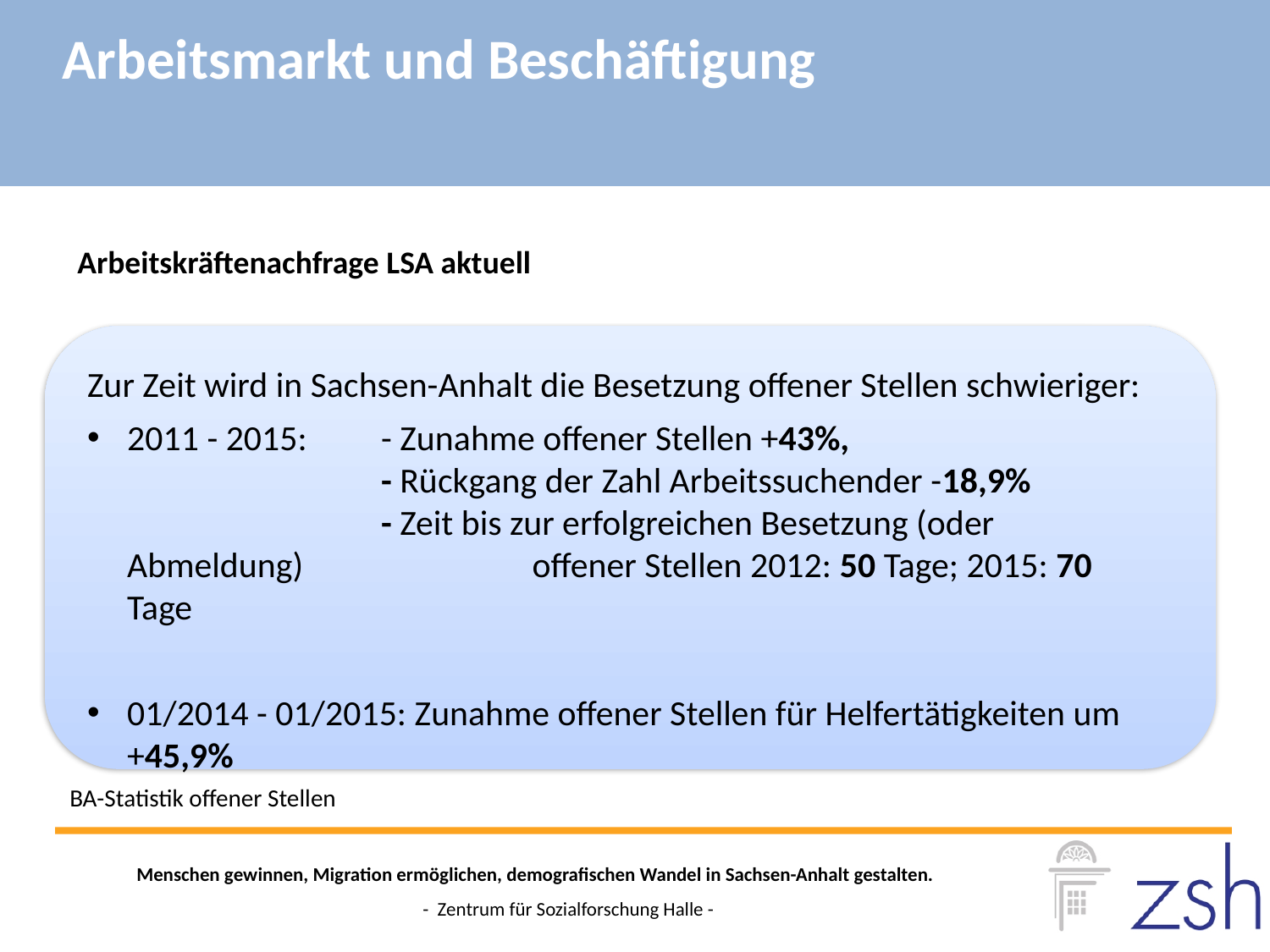

Arbeitsmarkt und Beschäftigung
Arbeitskräftenachfrage LSA aktuell

Zur Zeit wird in Sachsen-Anhalt die Besetzung offener Stellen schwieriger:
2011 - 2015: 	- Zunahme offener Stellen +43%,
		- Rückgang der Zahl Arbeitssuchender -18,9%
		- Zeit bis zur erfolgreichen Besetzung (oder Abmeldung) 		   offener Stellen 2012: 50 Tage; 2015: 70 Tage

01/2014 - 01/2015: Zunahme offener Stellen für Helfertätigkeiten um +45,9%
BA-Statistik offener Stellen
Menschen gewinnen, Migration ermöglichen, demografischen Wandel in Sachsen-Anhalt gestalten.
-  Zentrum für Sozialforschung Halle -